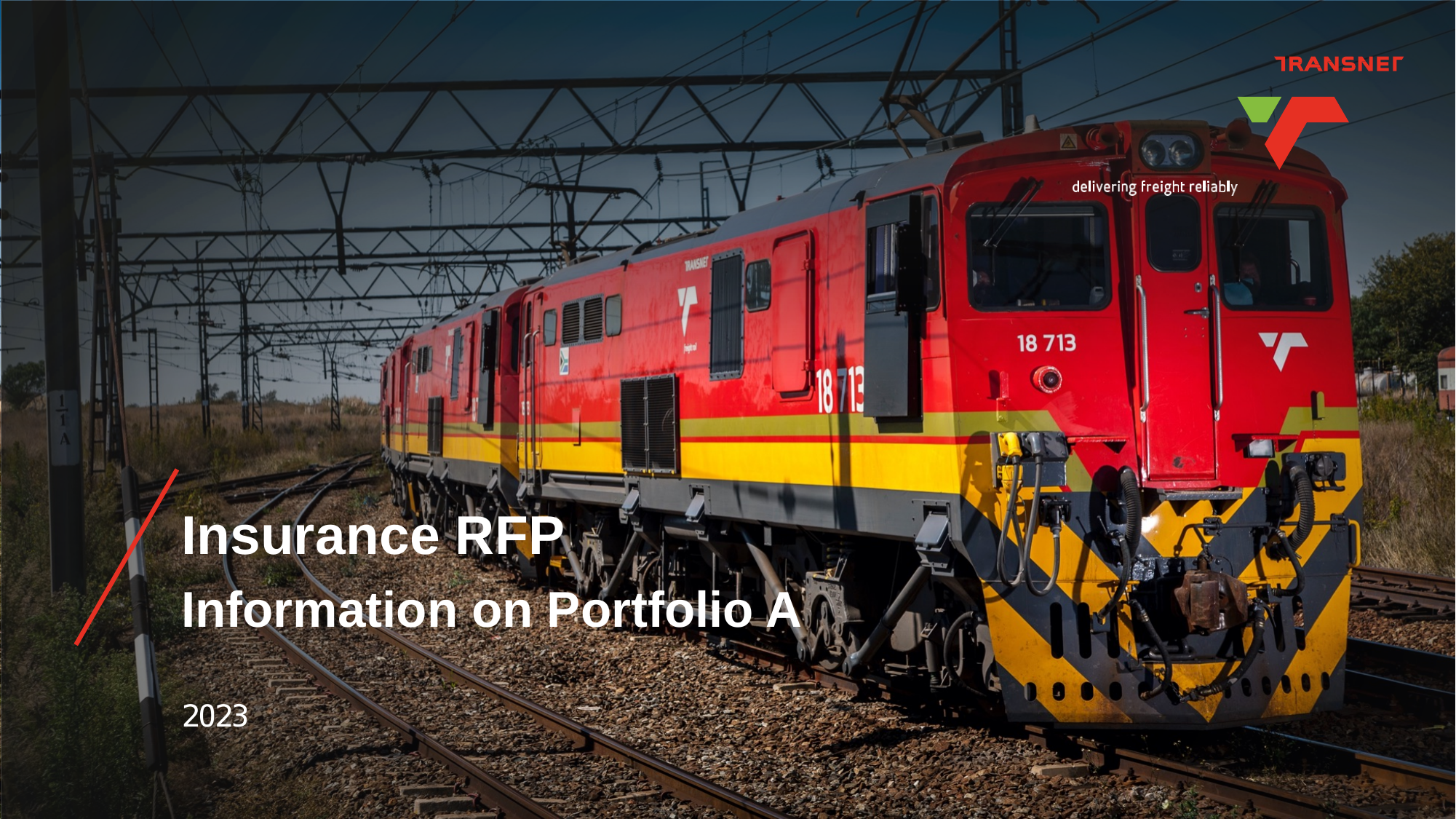

Insurance RFP
Information on Portfolio A

2023